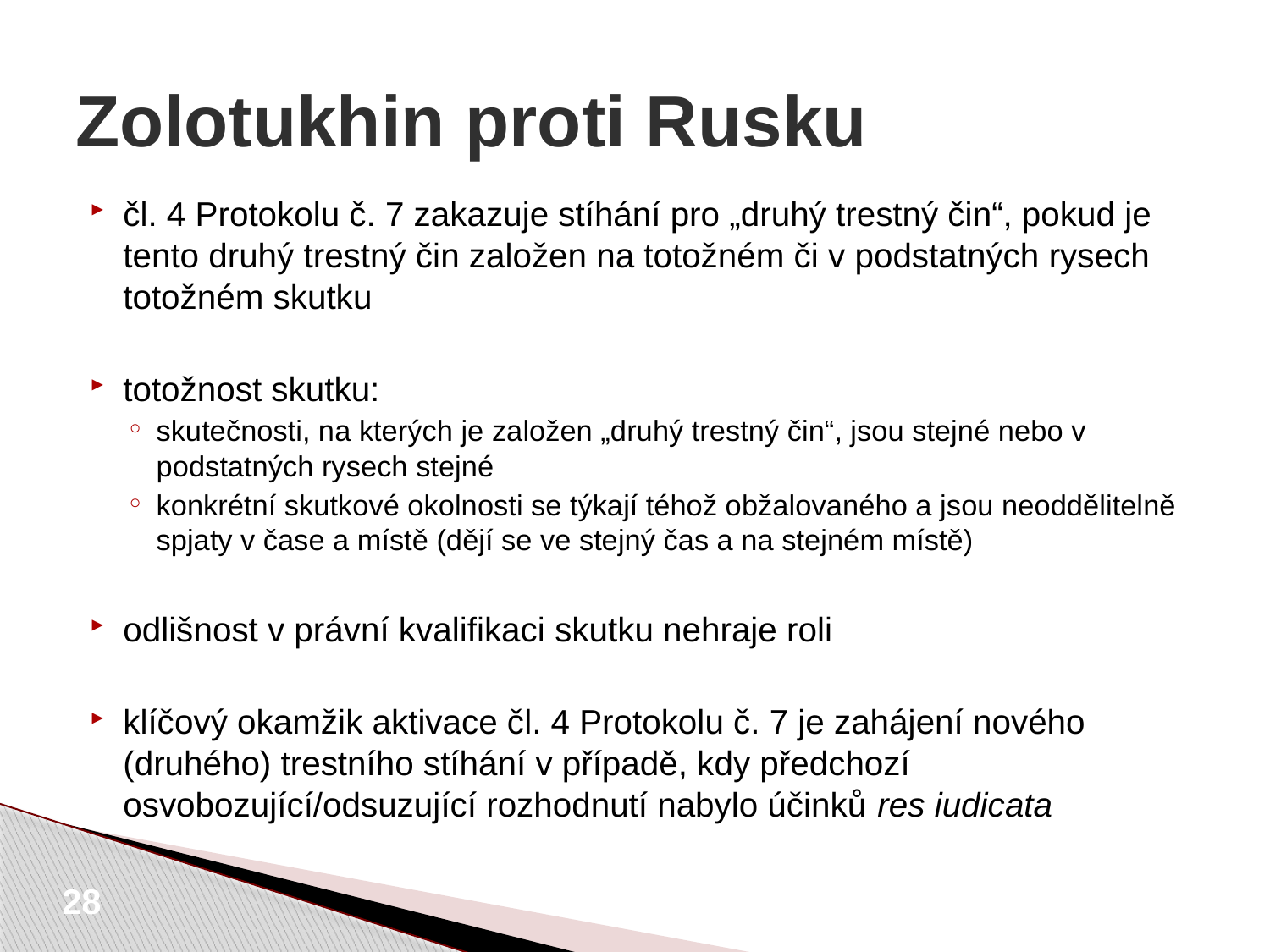

# Zolotukhin proti Rusku
čl. 4 Protokolu č. 7 zakazuje stíhání pro „druhý trestný čin“, pokud je tento druhý trestný čin založen na totožném či v podstatných rysech totožném skutku

totožnost skutku:
skutečnosti, na kterých je založen „druhý trestný čin“, jsou stejné nebo v podstatných rysech stejné
konkrétní skutkové okolnosti se týkají téhož obžalovaného a jsou neoddělitelně spjaty v čase a místě (dějí se ve stejný čas a na stejném místě)

odlišnost v právní kvalifikaci skutku nehraje roli

klíčový okamžik aktivace čl. 4 Protokolu č. 7 je zahájení nového (druhého) trestního stíhání v případě, kdy předchozí osvobozující/odsuzující rozhodnutí nabylo účinků res iudicata

28